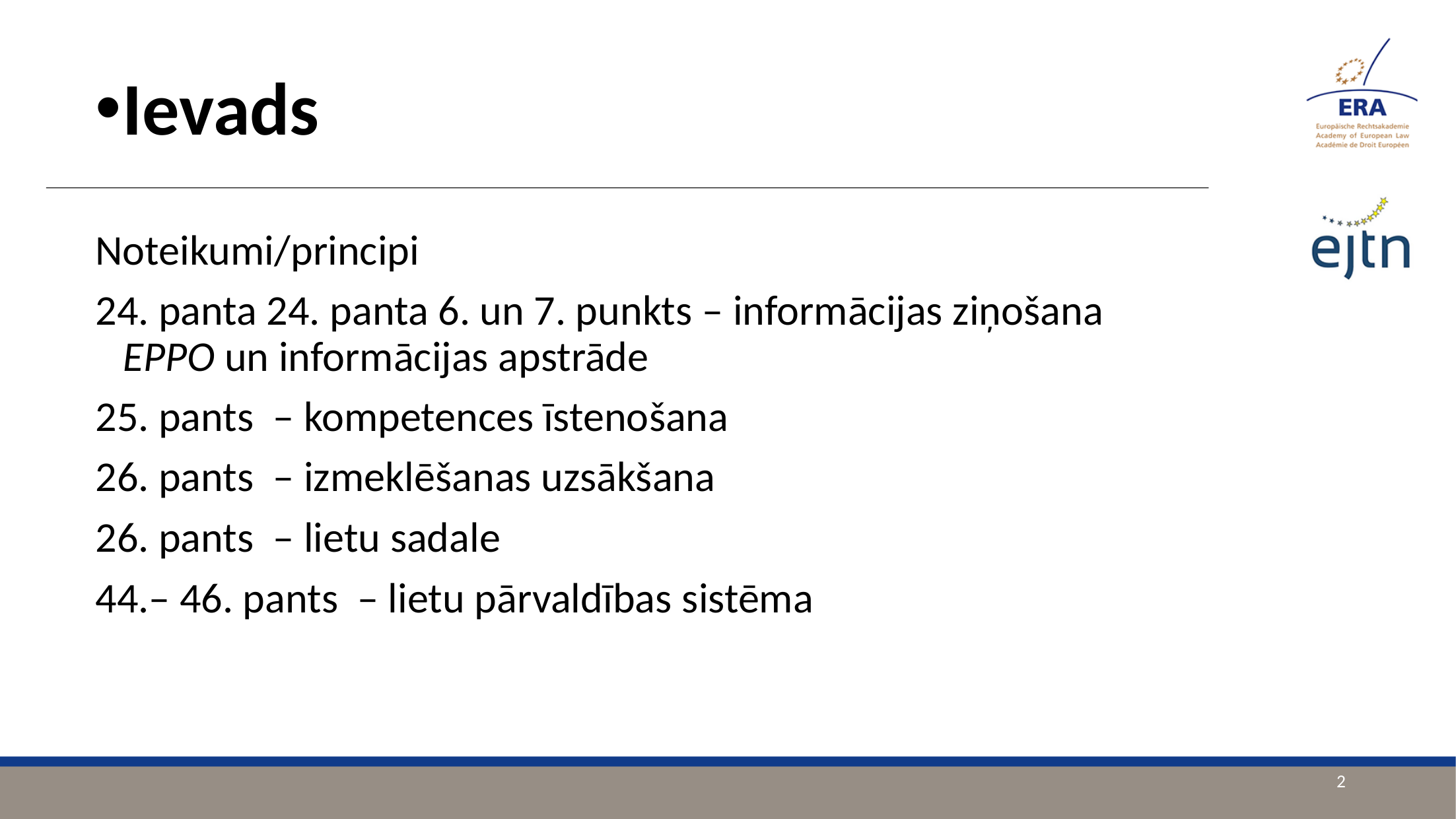

Ievads
Noteikumi/principi
24. panta 24. panta 6. un 7. punkts – informācijas ziņošana EPPO un informācijas apstrāde
25. pants  – kompetences īstenošana
26. pants  – izmeklēšanas uzsākšana
26. pants  – lietu sadale
44.– 46. pants  – lietu pārvaldības sistēma
2